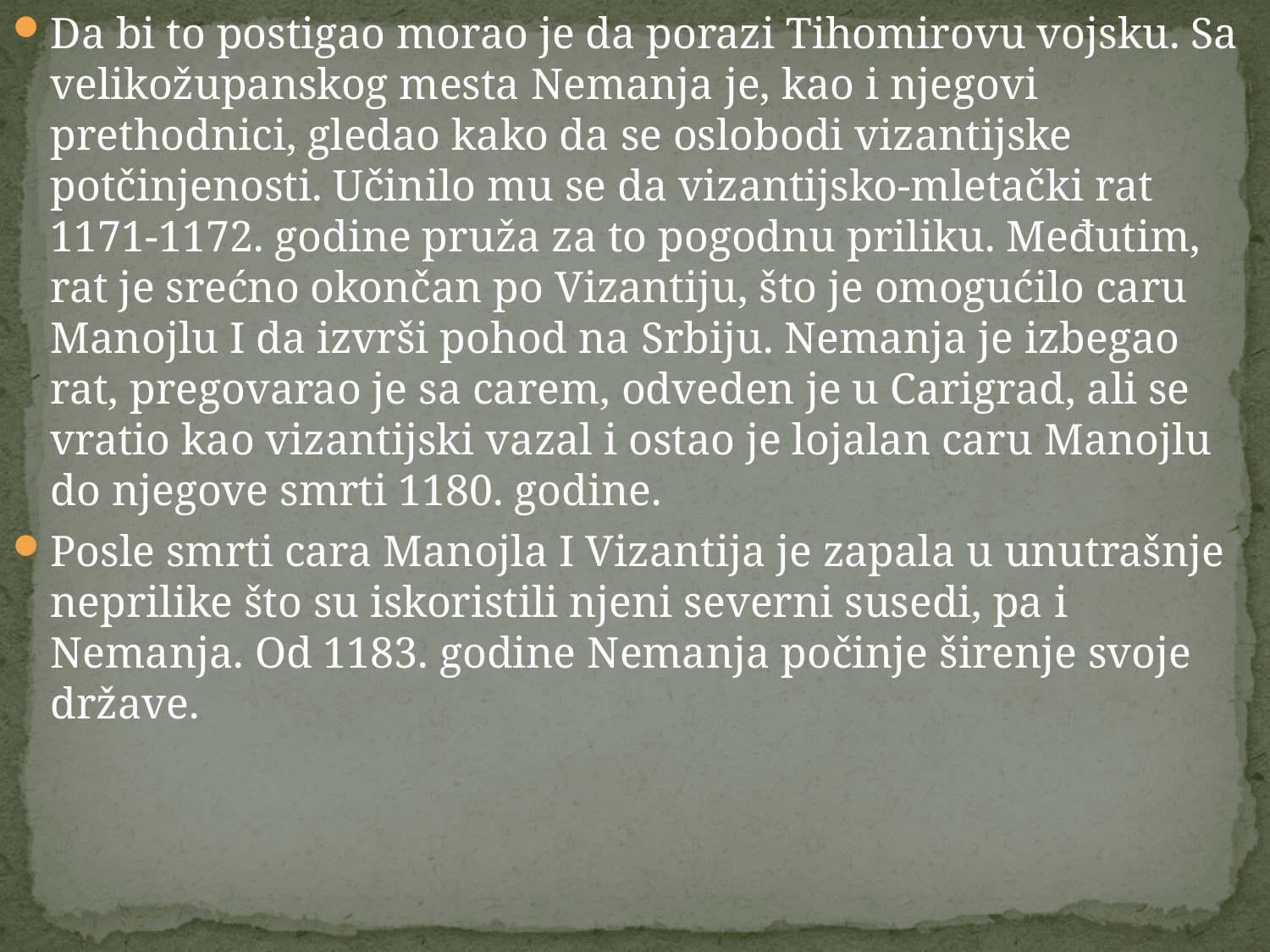

Da bi to postigao morao je da porazi Tihomirovu vojsku. Sa velikožupanskog mesta Nemanja je, kao i njegovi prethodnici, gledao kako da se oslobodi vizantijske potčinjenosti. Učinilo mu se da vizantijsko-mletački rat 1171-1172. godine pruža za to pogodnu priliku. Međutim, rat je srećno okončan po Vizantiju, što je omogućilo caru Manojlu I da izvrši pohod na Srbiju. Nemanja je izbegao rat, pregovarao je sa carem, odveden je u Carigrad, ali se vratio kao vizantijski vazal i ostao je lojalan caru Manojlu do njegove smrti 1180. godine.
Posle smrti cara Manojla I Vizantija je zapala u unutrašnje neprilike što su iskoristili njeni severni susedi, pa i Nemanja. Od 1183. godine Nemanja počinje širenje svoje države.